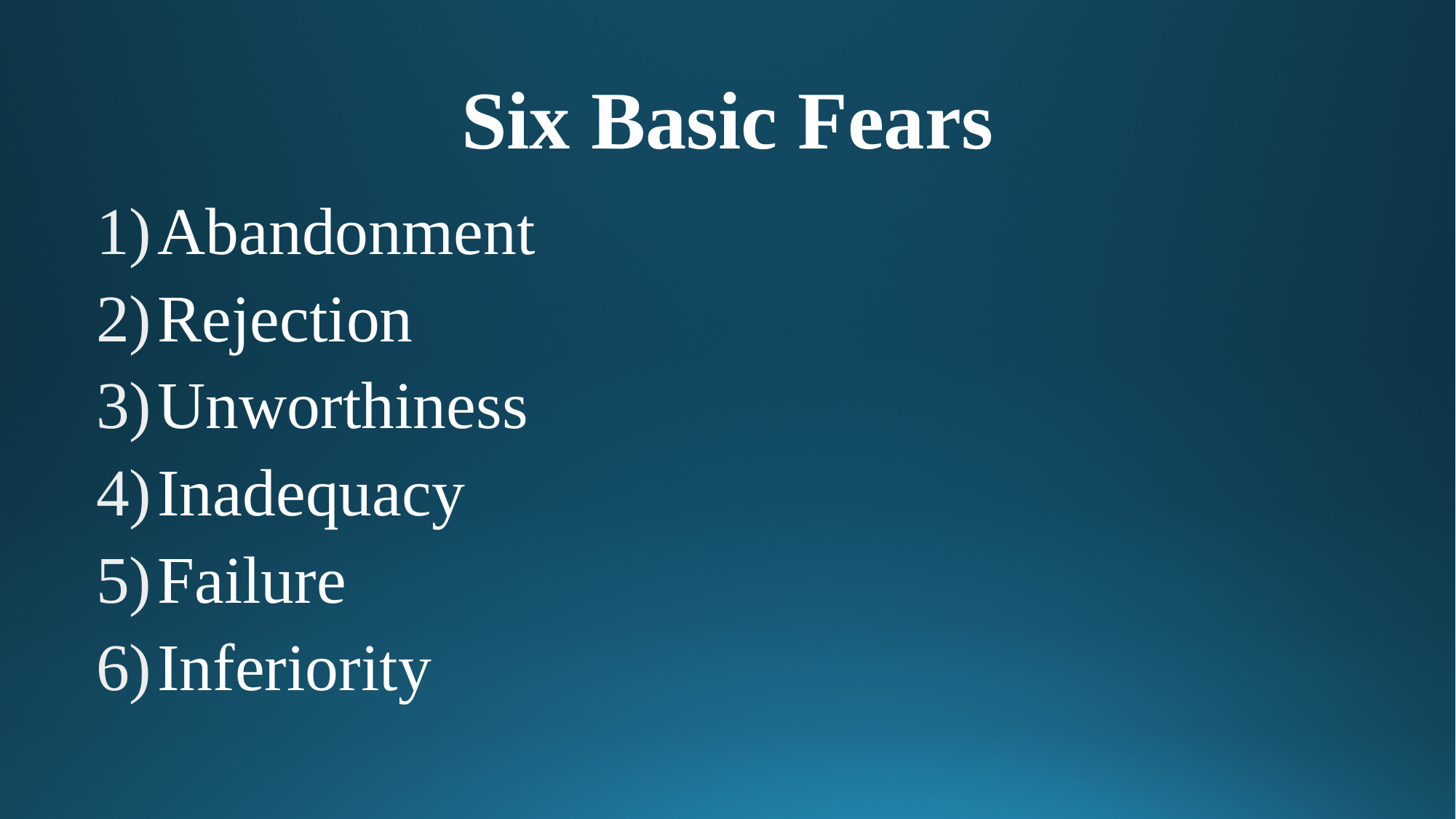

# Six Basic Fears
Abandonment
Rejection
Unworthiness
Inadequacy
Failure
Inferiority